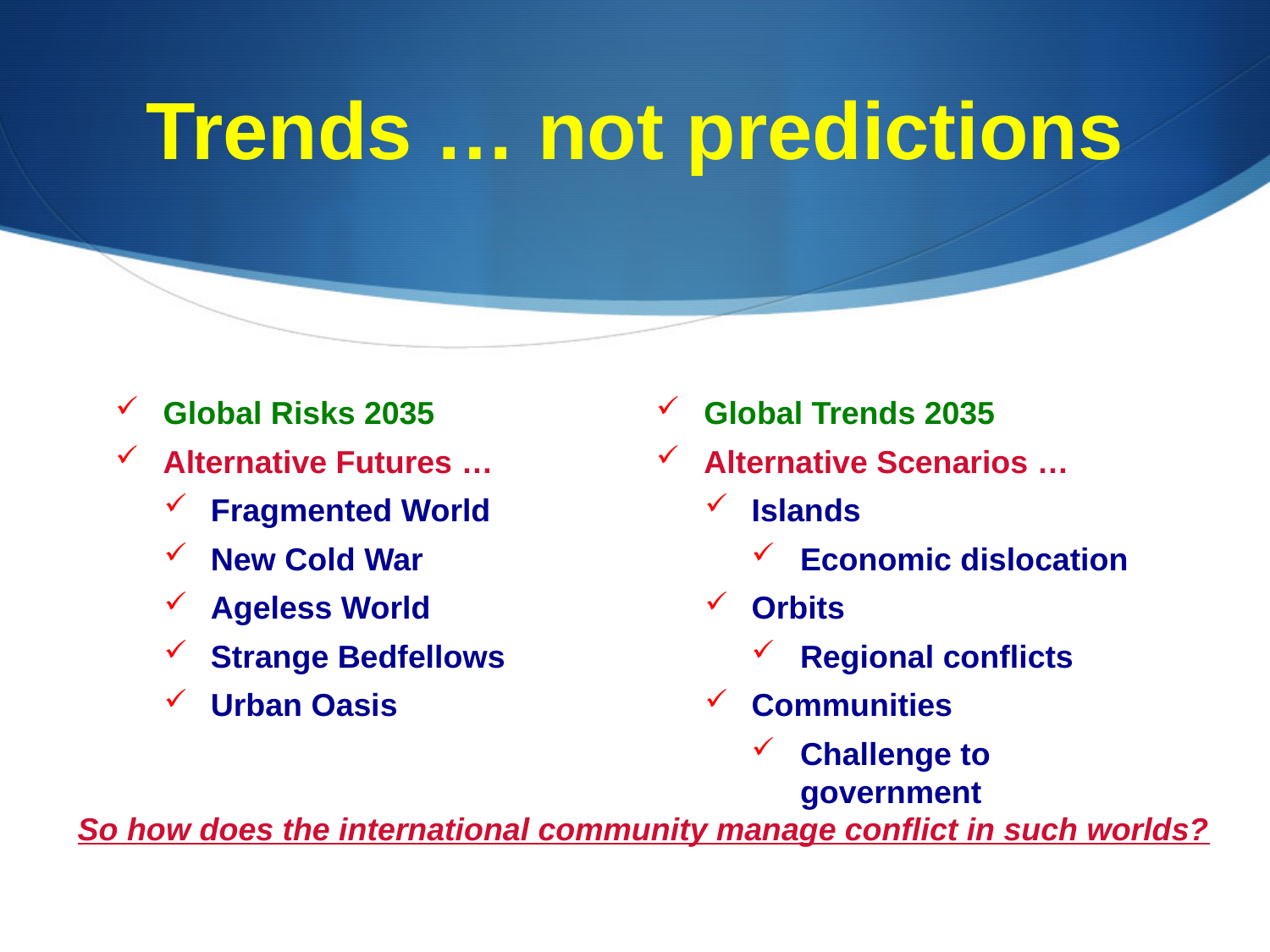

# Trends … not predictions
Global Risks 2035
Alternative Futures …
Fragmented World
New Cold War
Ageless World
Strange Bedfellows
Urban Oasis
Global Trends 2035
Alternative Scenarios …
Islands
Economic dislocation
Orbits
Regional conflicts
Communities
Challenge to government
So how does the international community manage conflict in such worlds?